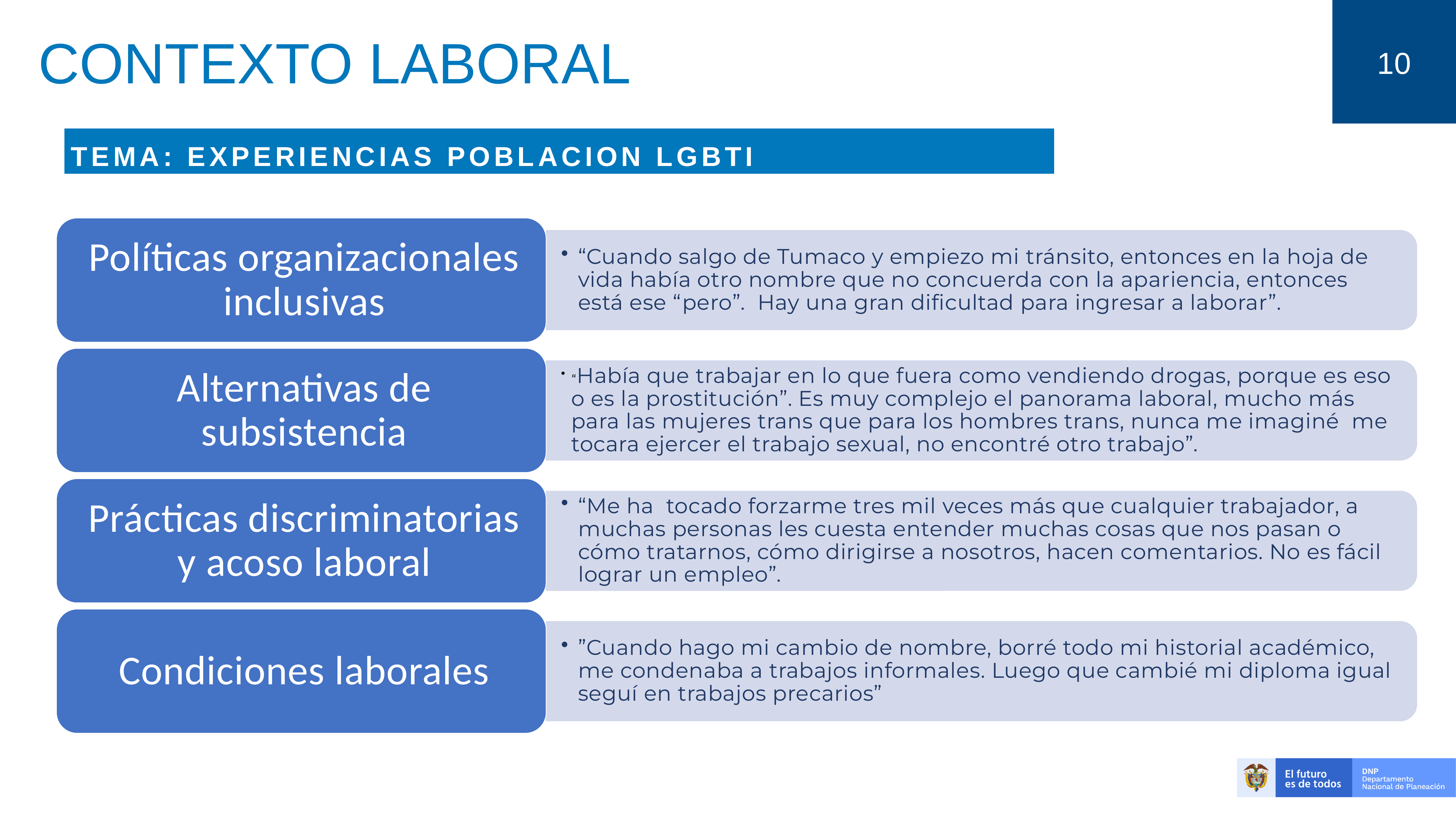

10
CONTEXTO LABORAL
Tema: Experiencias POBLACION LGBTI
“Cuando salgo de Tumaco y empiezo mi tránsito, entonces en la hoja de vida había otro nombre que no concuerda con la apariencia, entonces está ese “pero”.  Hay una gran dificultad para ingresar a laborar”.
Políticas organizacionales inclusivas
“Había que trabajar en lo que fuera como vendiendo drogas, porque es eso o es la prostitución”. Es muy complejo el panorama laboral, mucho más para las mujeres trans que para los hombres trans, nunca me imaginé  me tocara ejercer el trabajo sexual, no encontré otro trabajo”.
Alternativas de subsistencia
“Me ha  tocado forzarme tres mil veces más que cualquier trabajador, a muchas personas les cuesta entender muchas cosas que nos pasan o cómo tratarnos, cómo dirigirse a nosotros, hacen comentarios. No es fácil lograr un empleo”.
Prácticas discriminatorias y acoso laboral
”Cuando hago mi cambio de nombre, borré todo mi historial académico, me condenaba a trabajos informales. Luego que cambié mi diploma igual seguí en trabajos precarios”
Condiciones laborales